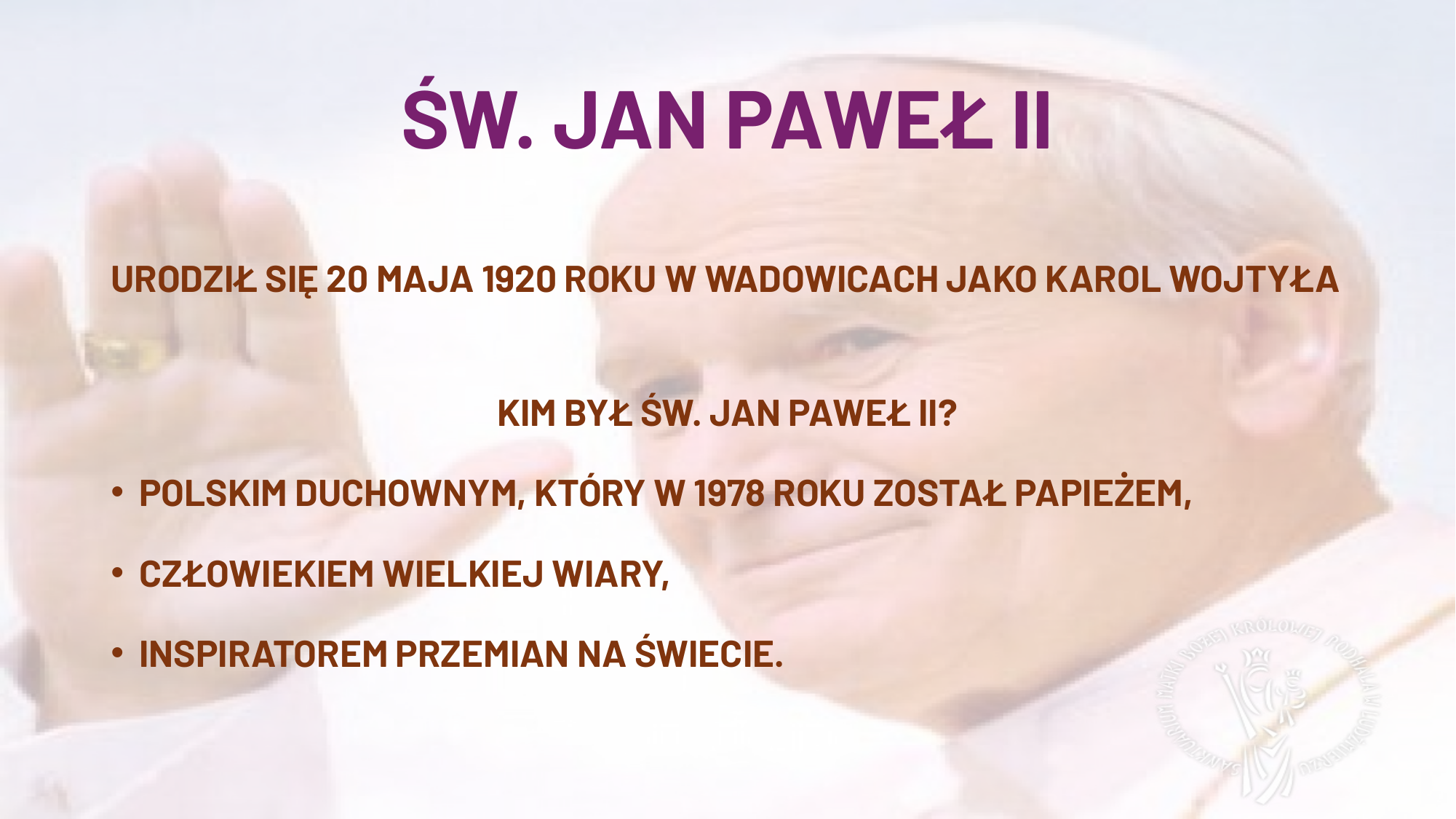

# ŚW. JAN PAWEŁ II
URODZIŁ SIĘ 20 MAJA 1920 ROKU W WADOWICACH JAKO KAROL WOJTYŁA

KIM BYŁ ŚW. JAN PAWEŁ II?
POLSKIM DUCHOWNYM, KTÓRY W 1978 ROKU ZOSTAŁ PAPIEŻEM,
CZŁOWIEKIEM WIELKIEJ WIARY,
INSPIRATOREM PRZEMIAN NA ŚWIECIE.